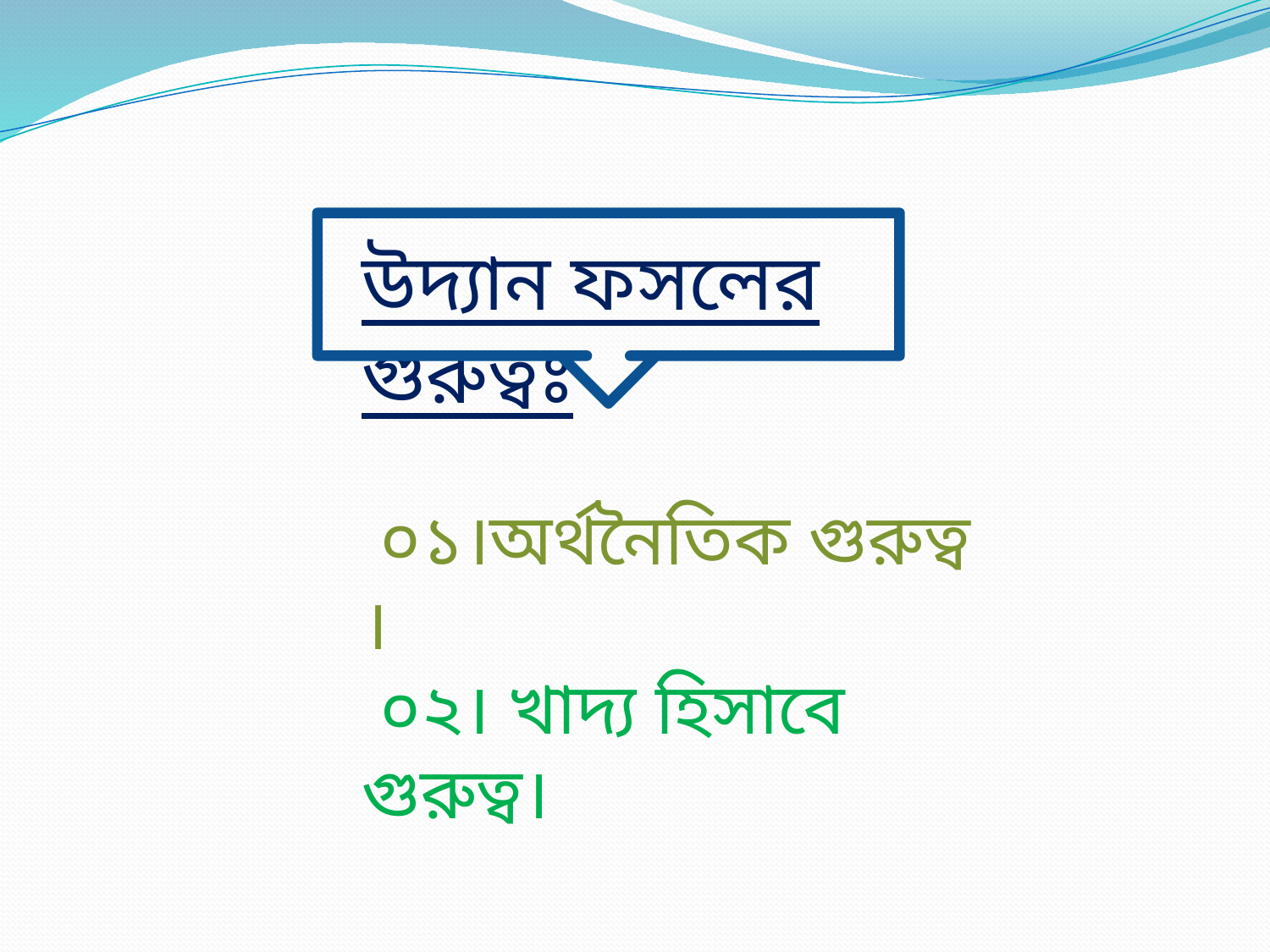

উদ্যান ফসলের গুরুত্বঃ

 ০১।অর্থনৈতিক গুরুত্ব ।
 ০২। খাদ্য হিসাবে গুরুত্ব।